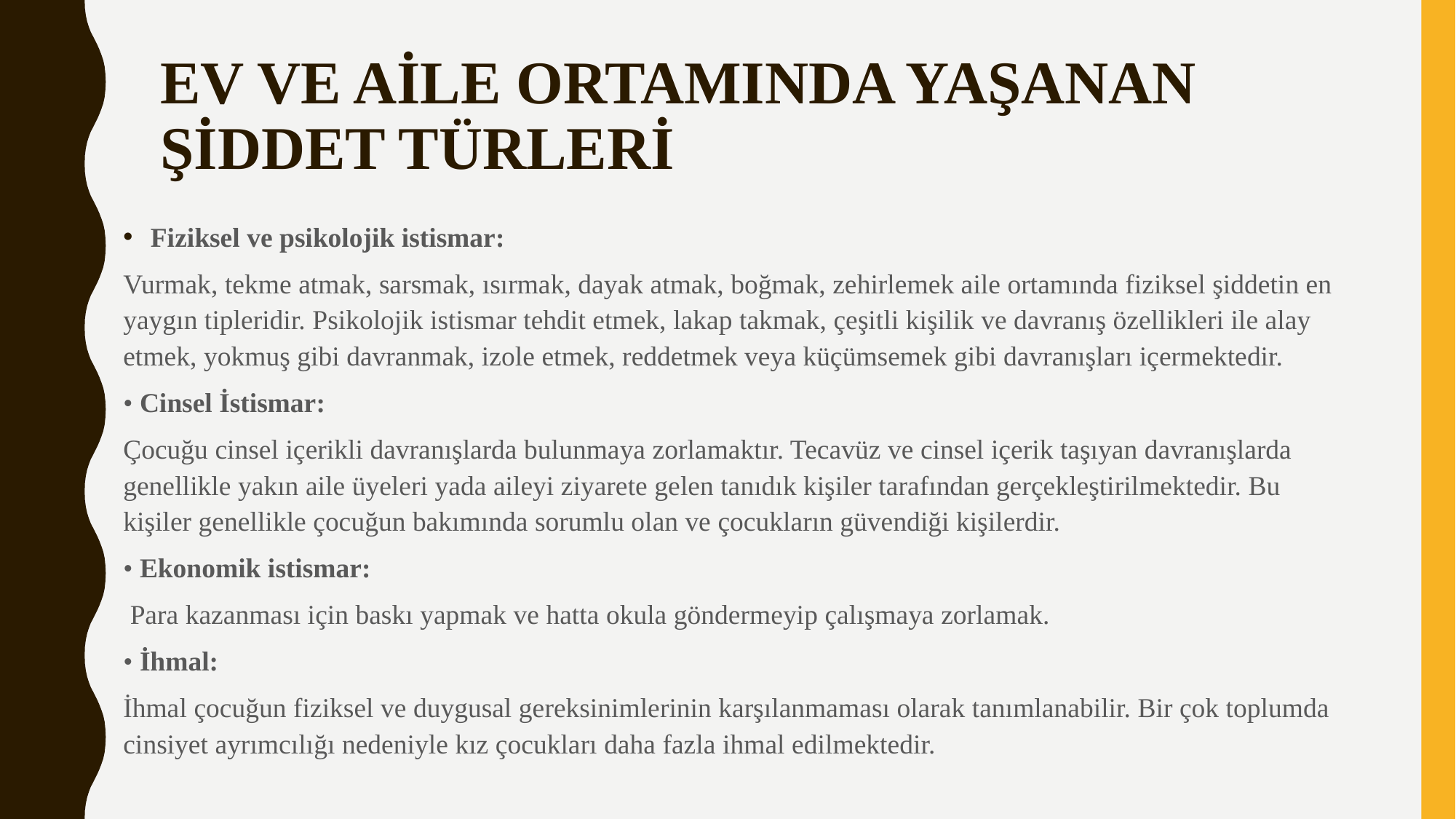

# EV VE AİLE ORTAMINDA YAŞANAN ŞİDDET TÜRLERİ
Fiziksel ve psikolojik istismar:
Vurmak, tekme atmak, sarsmak, ısırmak, dayak atmak, boğmak, zehirlemek aile ortamında fiziksel şiddetin en yaygın tipleridir. Psikolojik istismar tehdit etmek, lakap takmak, çeşitli kişilik ve davranış özellikleri ile alay etmek, yokmuş gibi davranmak, izole etmek, reddetmek veya küçümsemek gibi davranışları içermektedir.
• Cinsel İstismar:
Çocuğu cinsel içerikli davranışlarda bulunmaya zorlamaktır. Tecavüz ve cinsel içerik taşıyan davranışlarda genellikle yakın aile üyeleri yada aileyi ziyarete gelen tanıdık kişiler tarafından gerçekleştirilmektedir. Bu kişiler genellikle çocuğun bakımında sorumlu olan ve çocukların güvendiği kişilerdir.
• Ekonomik istismar:
 Para kazanması için baskı yapmak ve hatta okula göndermeyip çalışmaya zorlamak.
• İhmal:
İhmal çocuğun fiziksel ve duygusal gereksinimlerinin karşılanmaması olarak tanımlanabilir. Bir çok toplumda cinsiyet ayrımcılığı nedeniyle kız çocukları daha fazla ihmal edilmektedir.